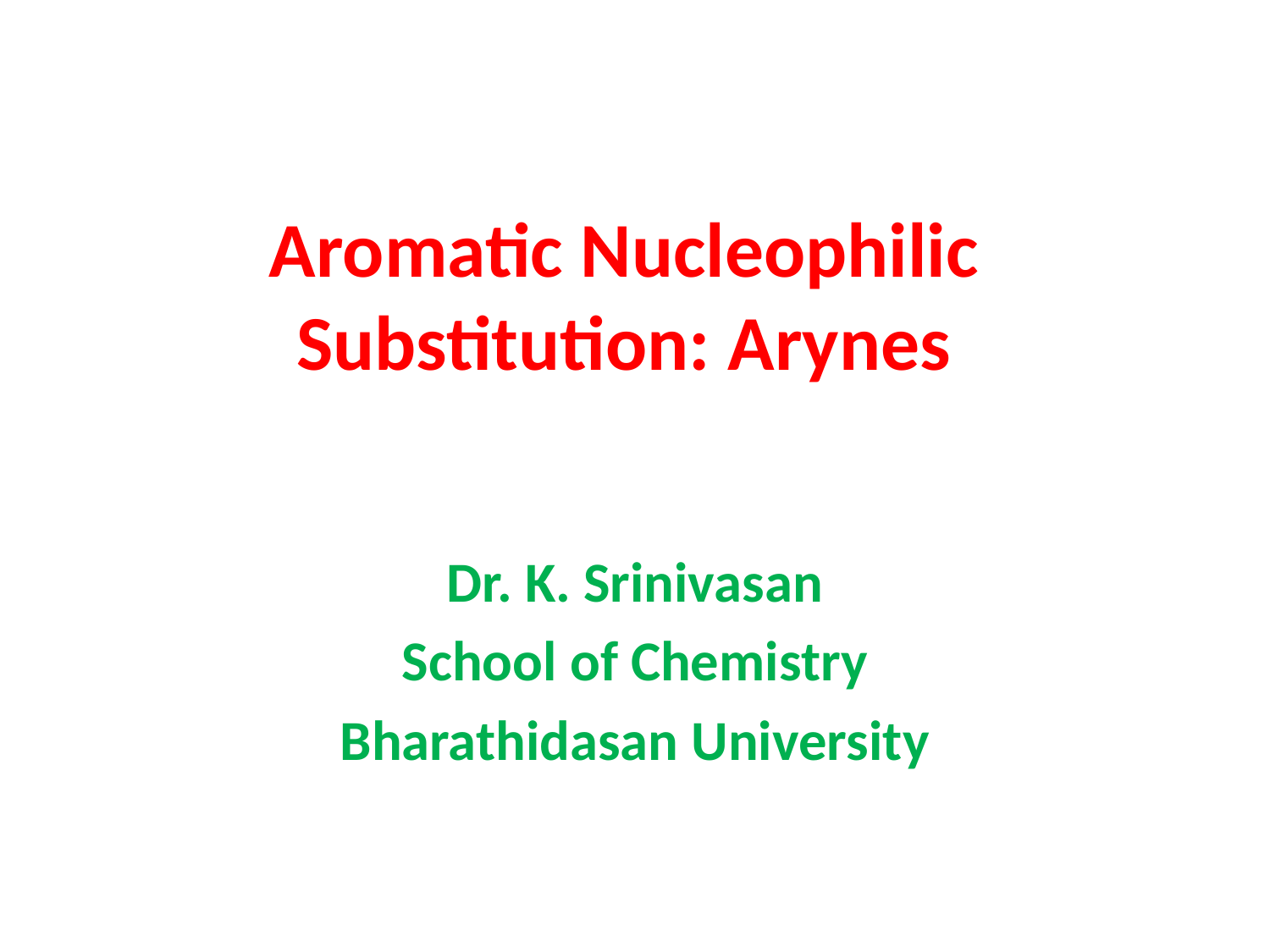

# Aromatic Nucleophilic Substitution: Arynes
Dr. K. Srinivasan
School of Chemistry
Bharathidasan University